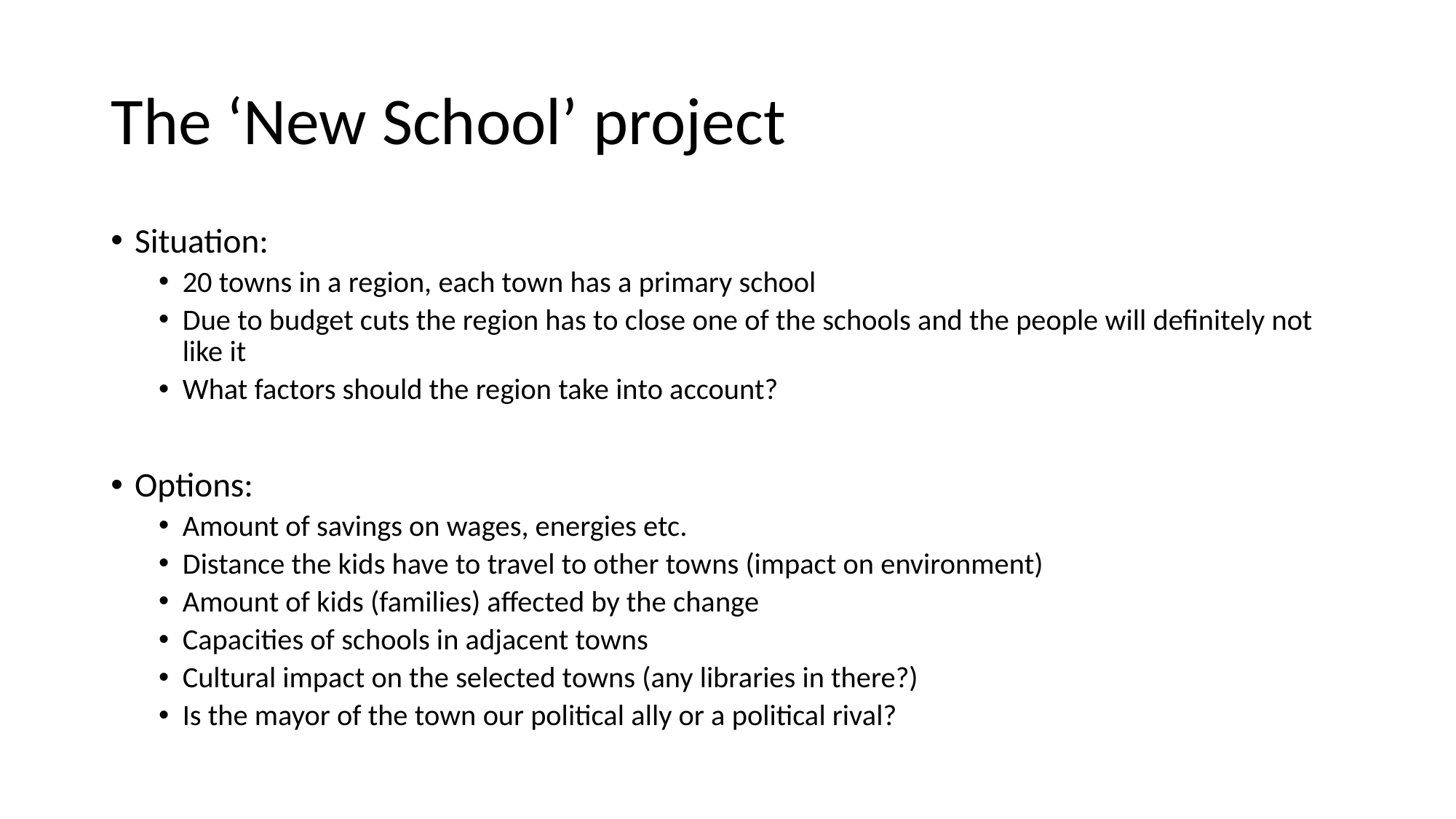

# The ‘New School’ project
Situation:
20 towns in a region, each town has a primary school
Due to budget cuts the region has to close one of the schools and the people will definitely not like it
What factors should the region take into account?

Options:
Amount of savings on wages, energies etc.
Distance the kids have to travel to other towns (impact on environment)
Amount of kids (families) affected by the change
Capacities of schools in adjacent towns
Cultural impact on the selected towns (any libraries in there?)
Is the mayor of the town our political ally or a political rival?